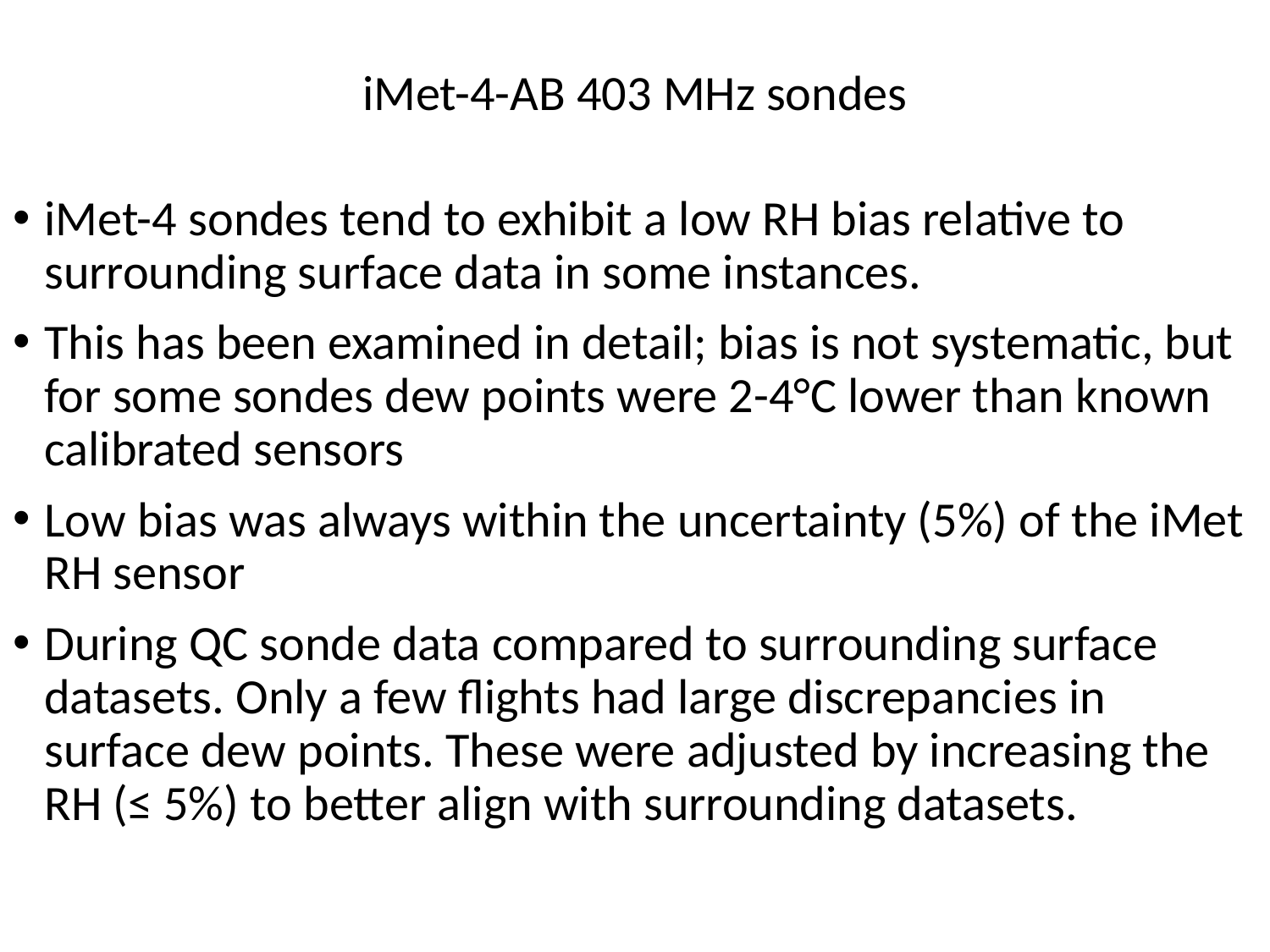

# iMet-4-AB 403 MHz sondes
iMet-4 sondes tend to exhibit a low RH bias relative to surrounding surface data in some instances.
This has been examined in detail; bias is not systematic, but for some sondes dew points were 2-4°C lower than known calibrated sensors
Low bias was always within the uncertainty (5%) of the iMet RH sensor
During QC sonde data compared to surrounding surface datasets. Only a few flights had large discrepancies in surface dew points. These were adjusted by increasing the RH (≤ 5%) to better align with surrounding datasets.